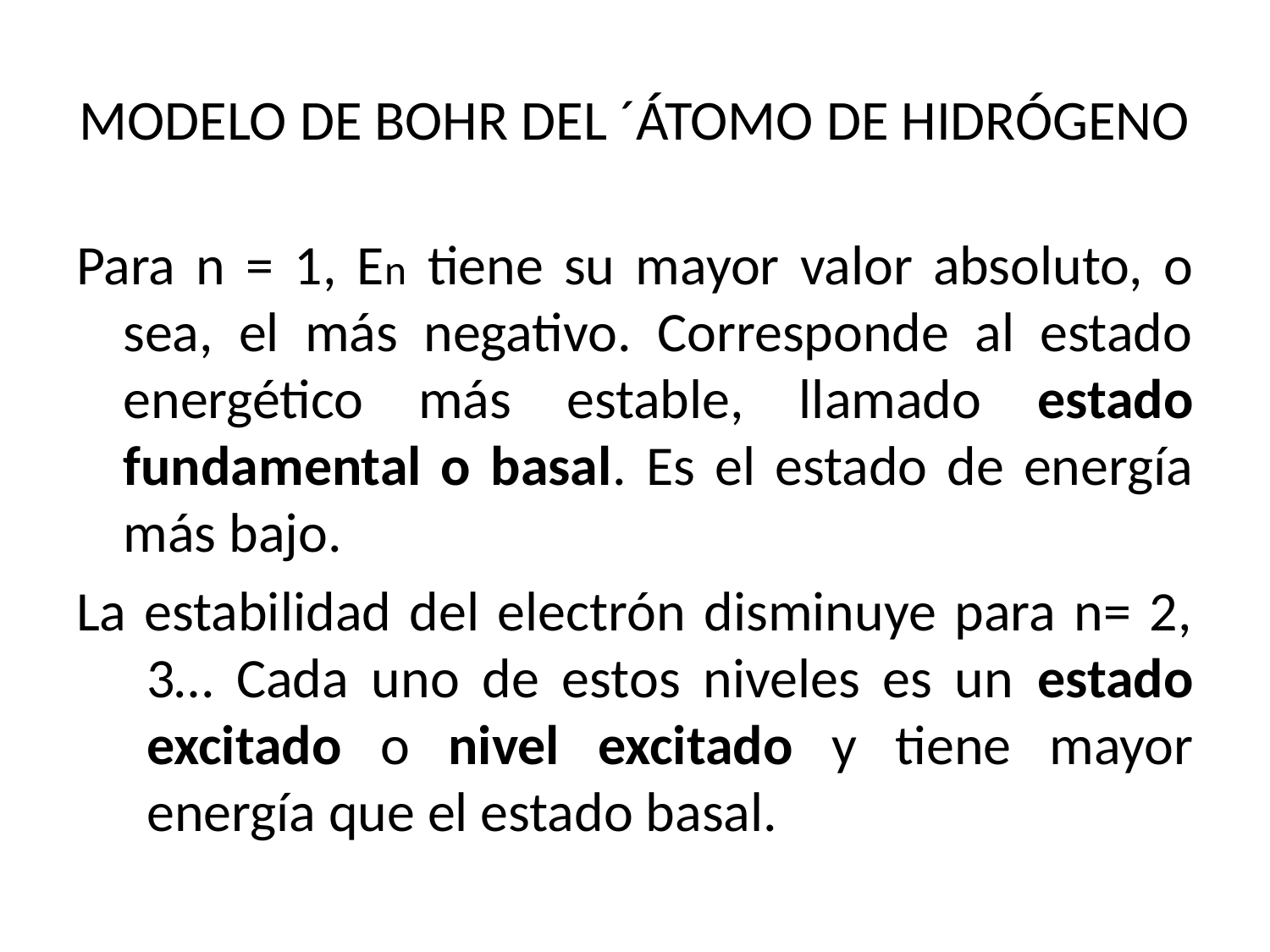

# MODELO DE BOHR DEL ´ÁTOMO DE HIDRÓGENO
Para n = 1, En tiene su mayor valor absoluto, o sea, el más negativo. Corresponde al estado energético más estable, llamado estado fundamental o basal. Es el estado de energía más bajo.
La estabilidad del electrón disminuye para n= 2, 3… Cada uno de estos niveles es un estado excitado o nivel excitado y tiene mayor energía que el estado basal.